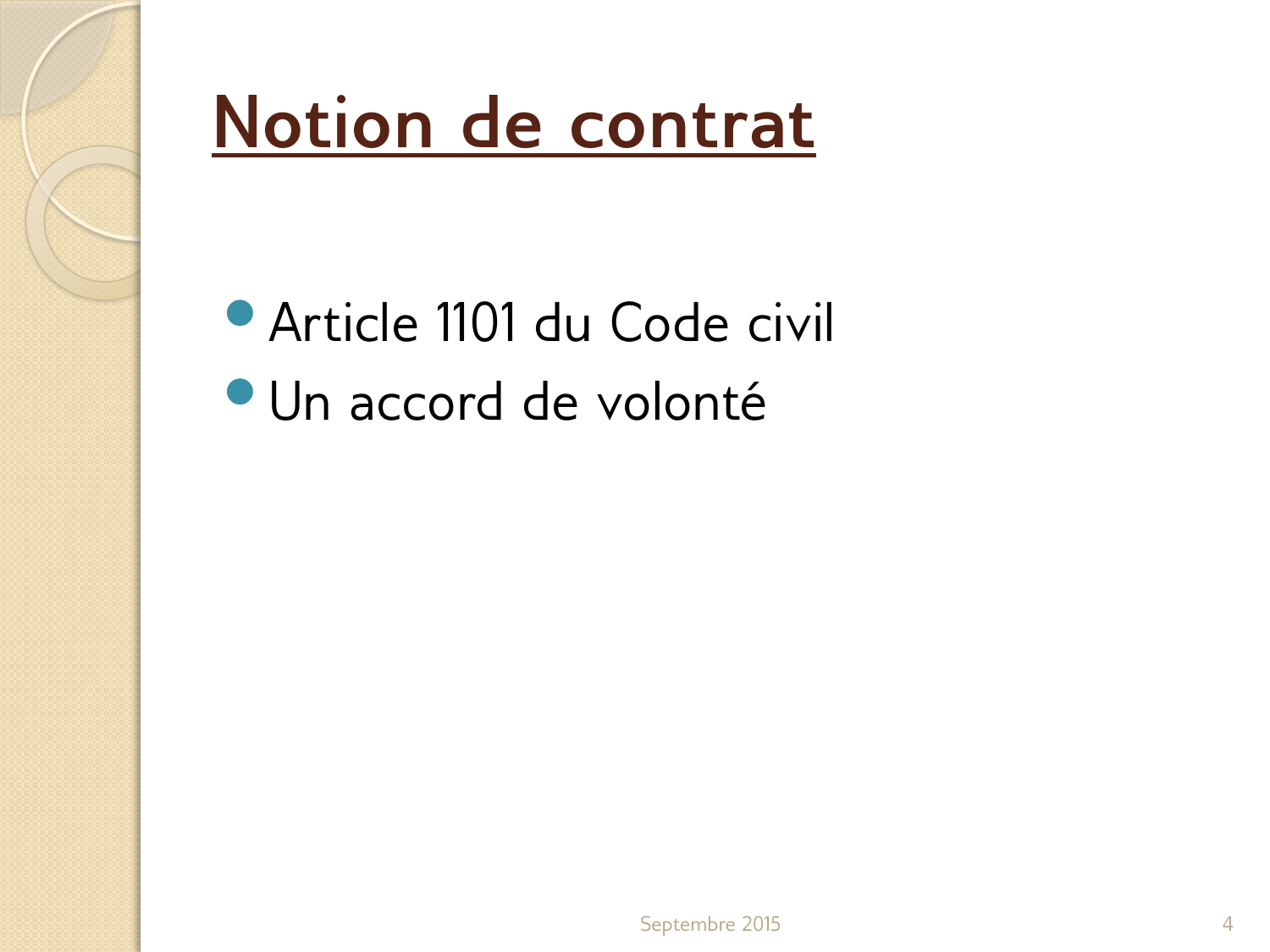

# Notion de contrat

Article 1101 du Code civil
Un accord de volonté
Septembre 2015
4